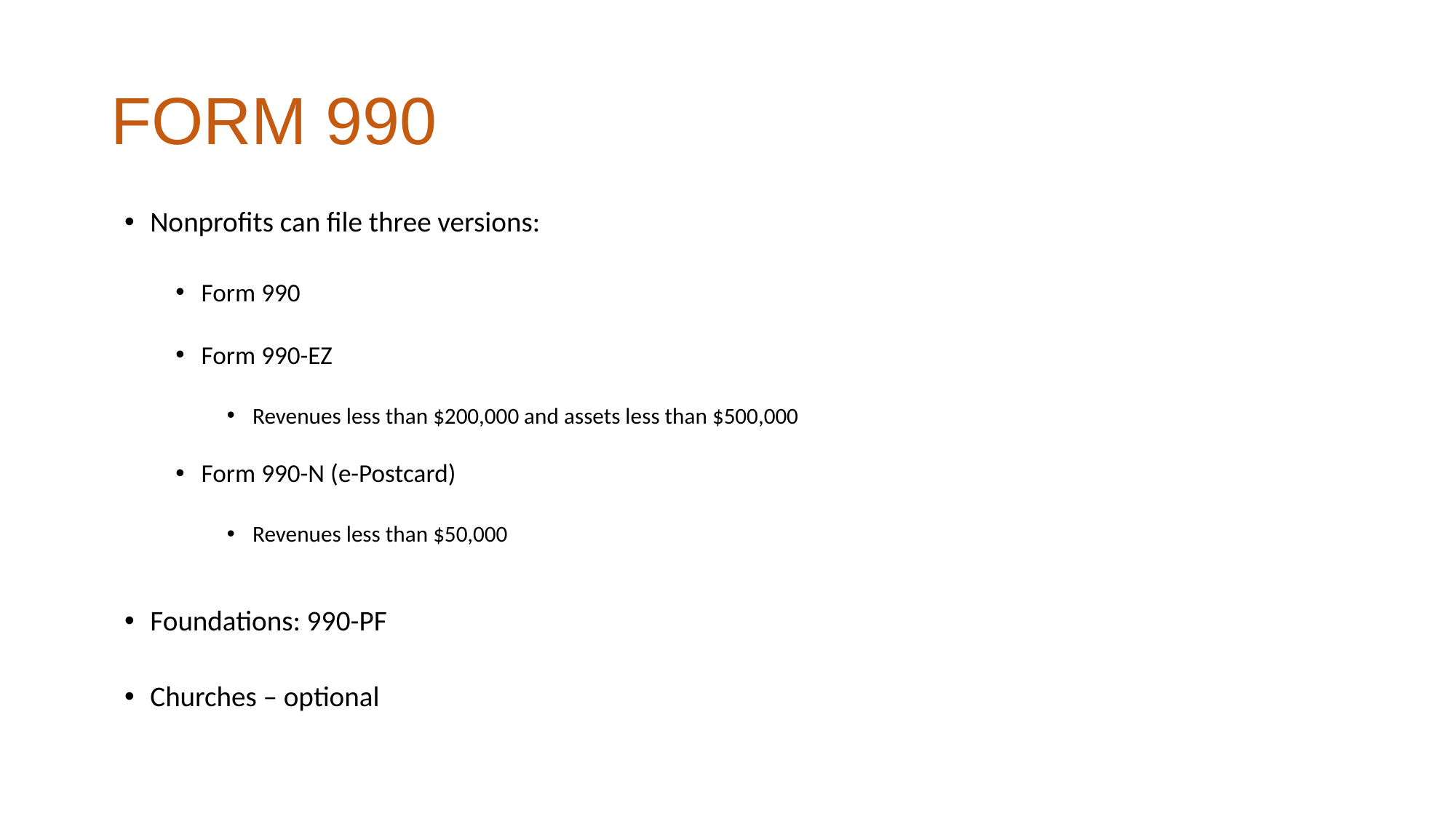

# Form 990
Nonprofits can file three versions:
Form 990
Form 990-EZ
Revenues less than $200,000 and assets less than $500,000
Form 990-N (e-Postcard)
Revenues less than $50,000

Foundations: 990-PF
Churches – optional